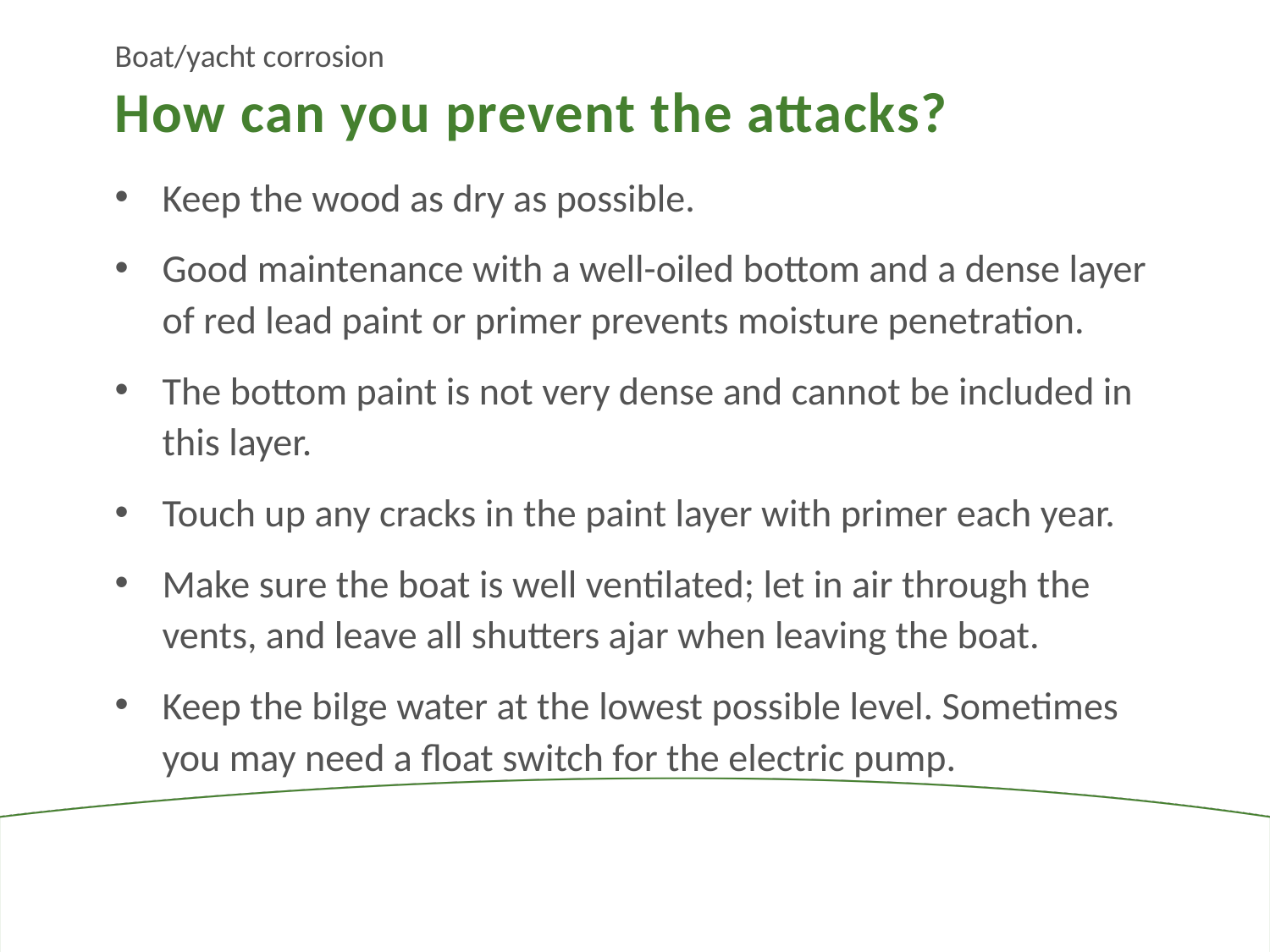

Boat/yacht corrosion
How can you prevent the attacks?
Keep the wood as dry as possible.
Good maintenance with a well-oiled bottom and a dense layer of red lead paint or primer prevents moisture penetration.
The bottom paint is not very dense and cannot be included in this layer.
Touch up any cracks in the paint layer with primer each year.
Make sure the boat is well ventilated; let in air through the vents, and leave all shutters ajar when leaving the boat.
Keep the bilge water at the lowest possible level. Sometimes you may need a float switch for the electric pump.